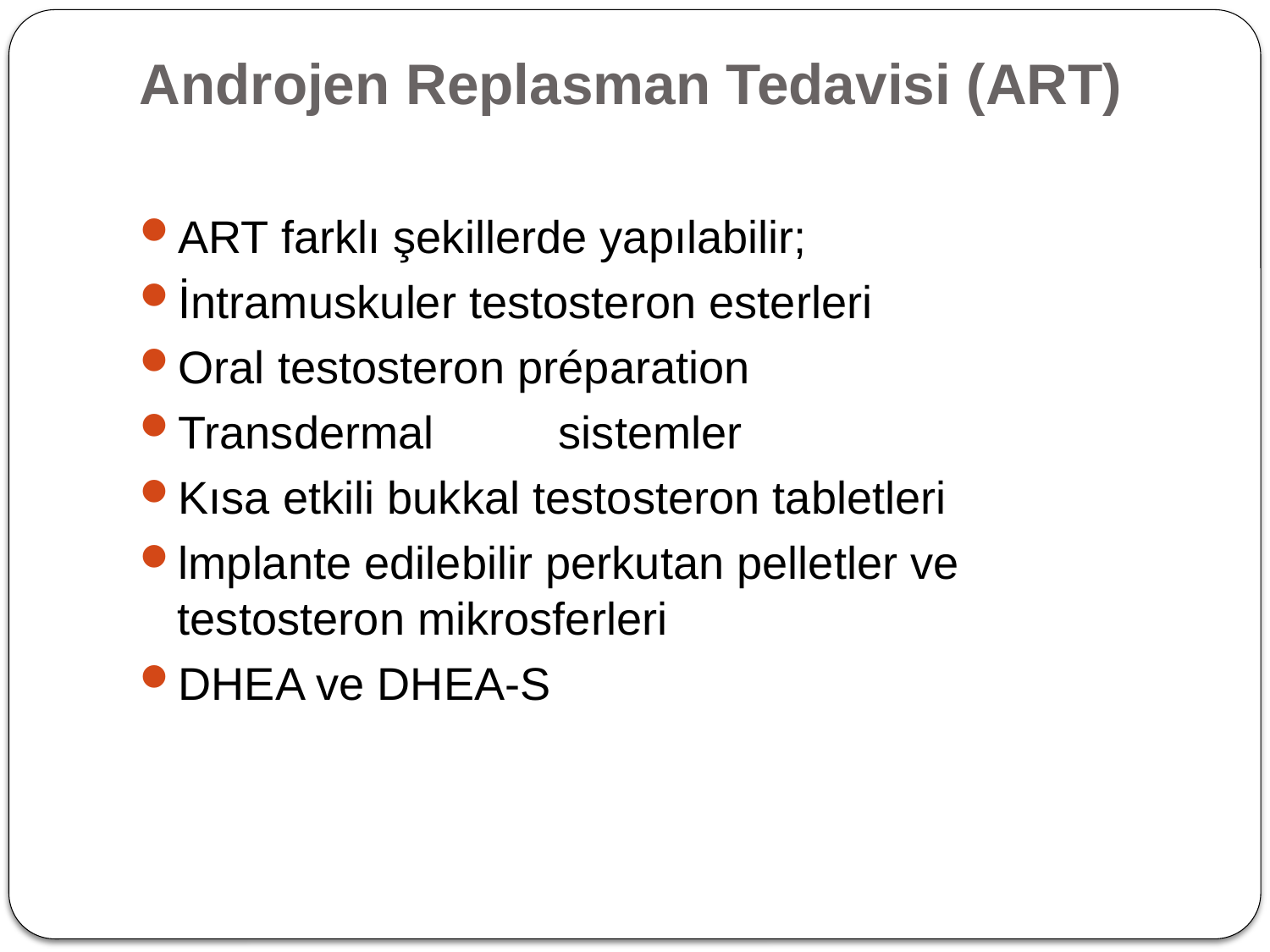

# Androjen Replasman Tedavisi (ART)
ART farklı şekillerde yapılabilir;
İntramuskuler testosteron esterleri
Oral testosteron préparation
Transdermal	sistemler
Kısa etkili bukkal testosteron tabletleri
lmplante edilebilir perkutan pelletler ve testosteron mikrosferleri
DHEA ve DHEA-S